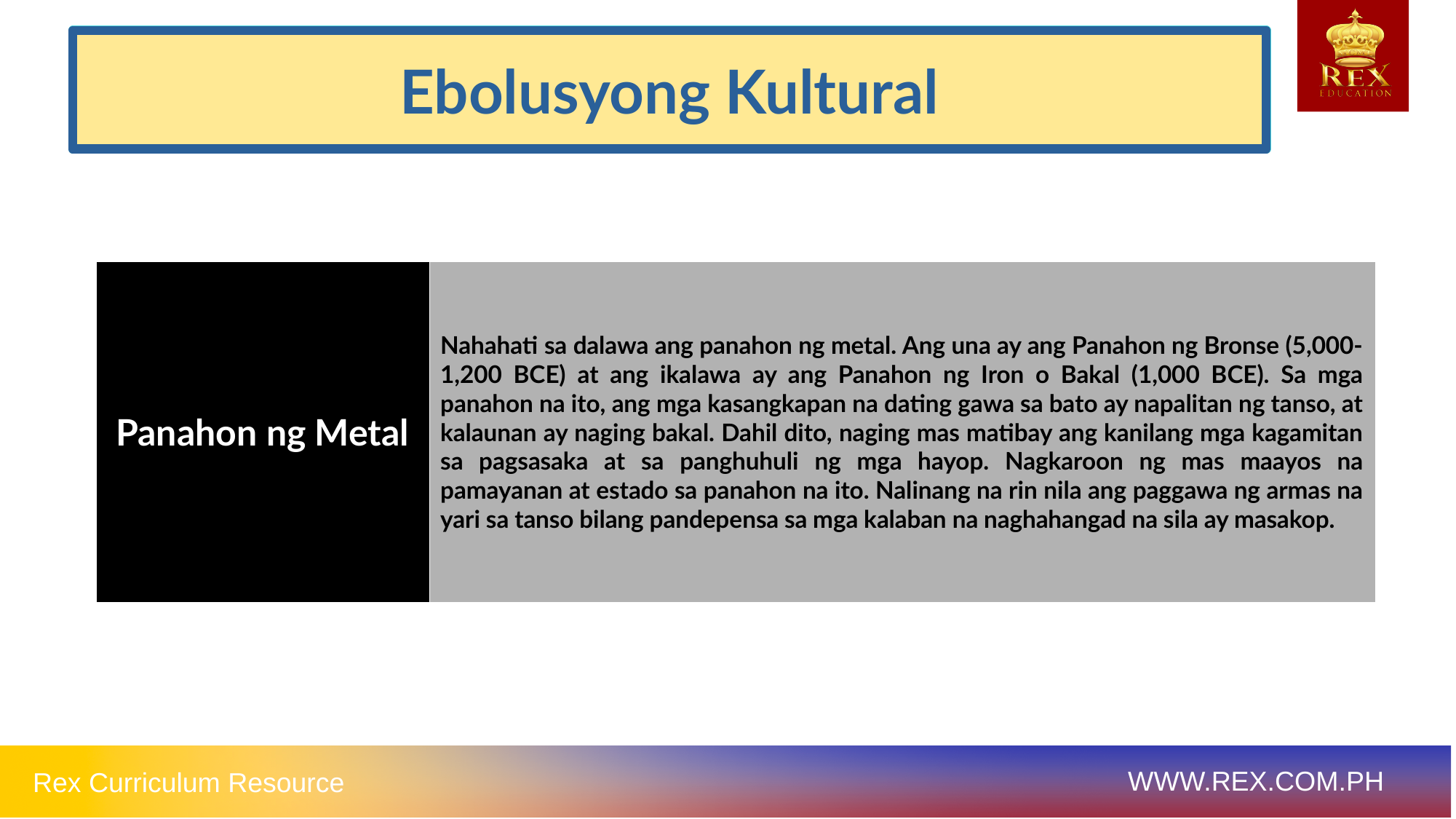

Sustainable Development
Ebolusyong Kultural
| Panahon ng Metal | Nahahati sa dalawa ang panahon ng metal. Ang una ay ang Panahon ng Bronse (5,000-1,200 BCE) at ang ikalawa ay ang Panahon ng Iron o Bakal (1,000 BCE). Sa mga panahon na ito, ang mga kasangkapan na dating gawa sa bato ay napalitan ng tanso, at kalaunan ay naging bakal. Dahil dito, naging mas matibay ang kanilang mga kagamitan sa pagsasaka at sa panghuhuli ng mga hayop. Nagkaroon ng mas maayos na pamayanan at estado sa panahon na ito. Nalinang na rin nila ang paggawa ng armas na yari sa tanso bilang pandepensa sa mga kalaban na naghahangad na sila ay masakop. |
| --- | --- |